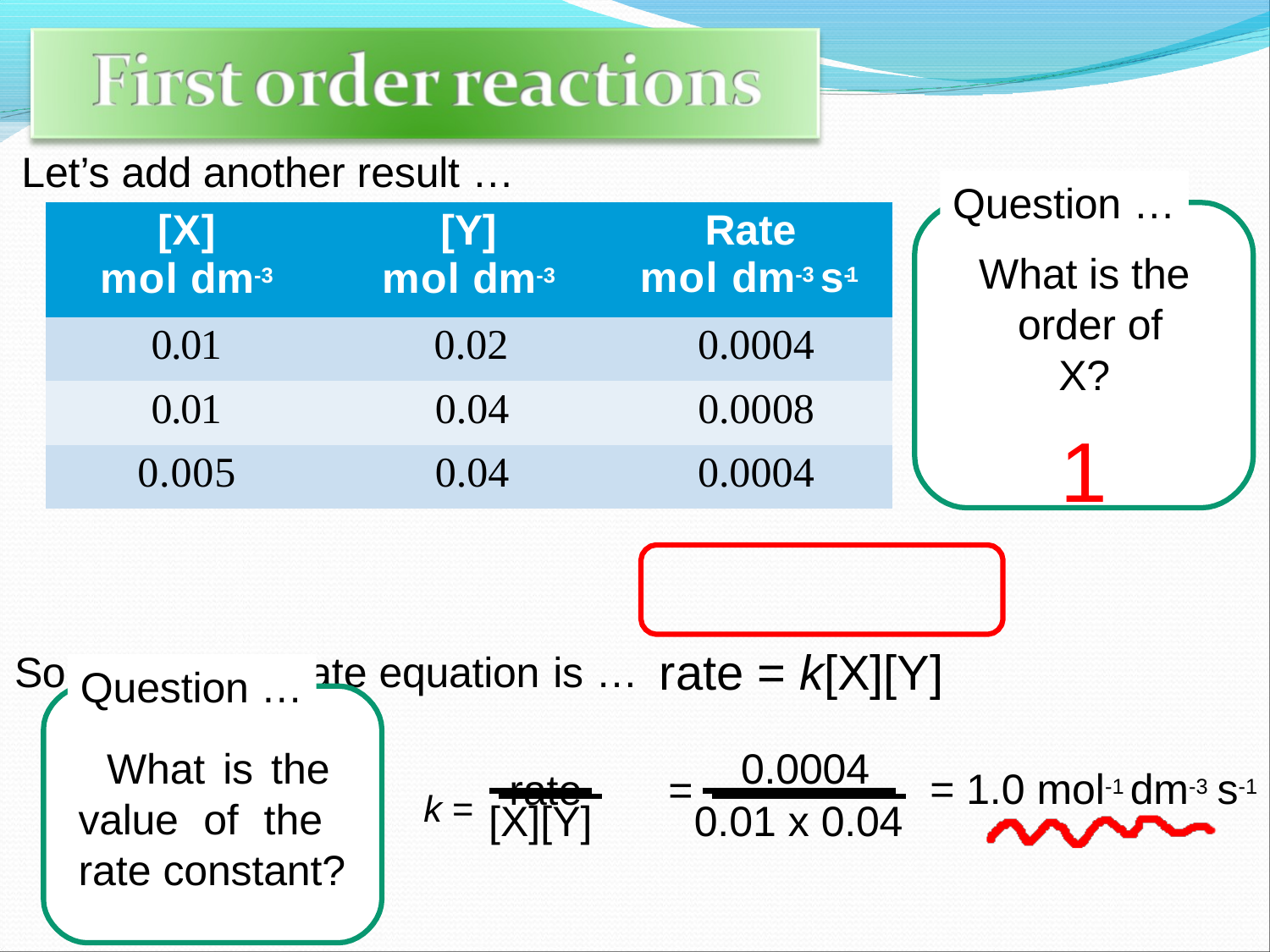

Let’s add another result …
Question …

| [X] mol dm-3 | [Y] mol dm-3 | Rate mol dm-3 s-1 |
| --- | --- | --- |
| 0.01 | 0.02 | 0.0004 |
| 0.01 | 0.04 | 0.0008 |
| 0.005 | 0.04 | 0.0004 |
What is the  order of X?
1
So, the overall rate equation is …	rate = k[X][Y]

Question …

What is the  value of the  rate constant?
k =	rate
0.0004
0.01 x 0.04
= 1.0 mol-1 dm-3 s-1
=

[X][Y]